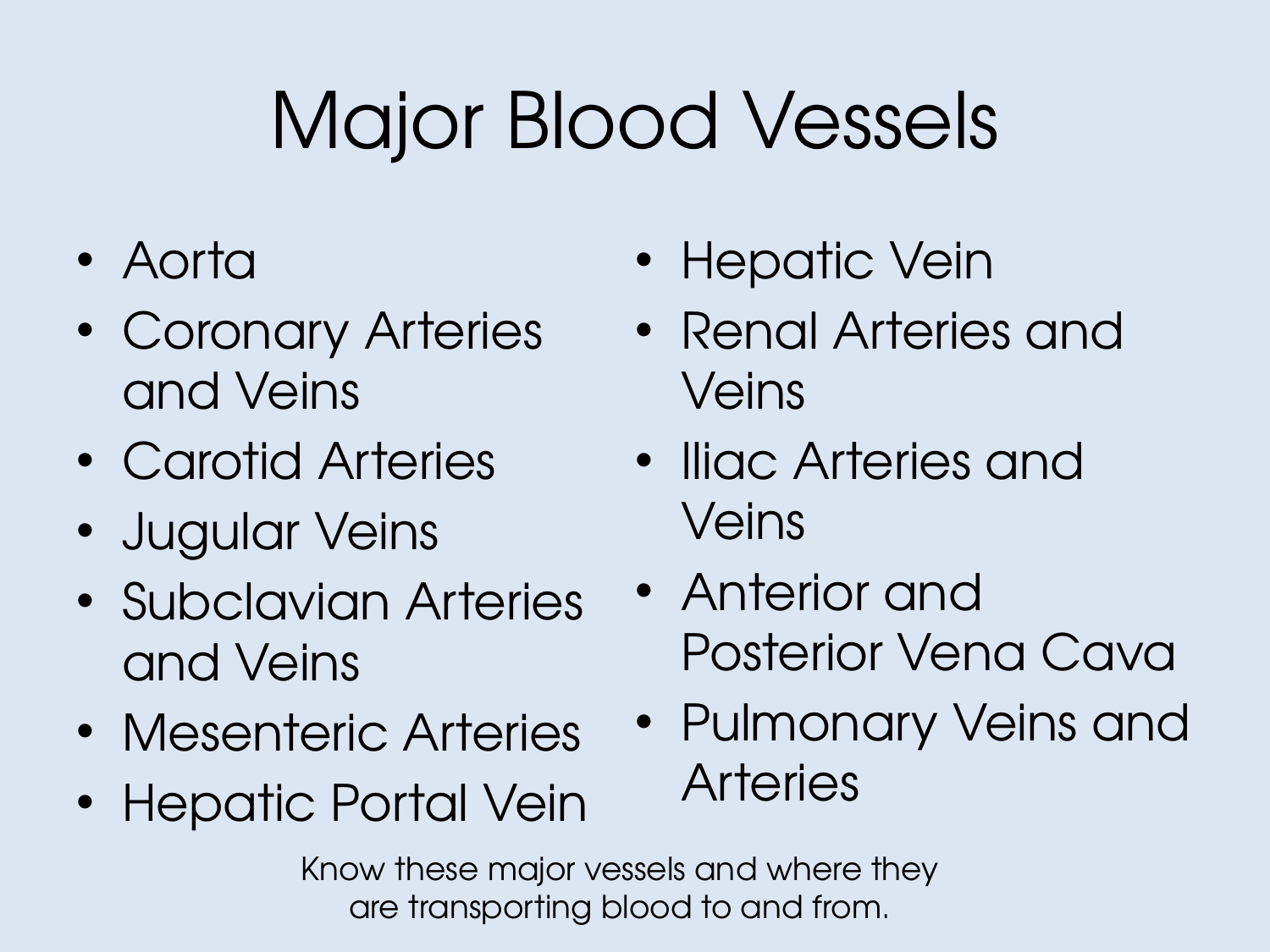

# Major Blood Vessels
Aorta
Coronary Arteries and Veins
Carotid Arteries
Jugular Veins
Subclavian Arteries and Veins
Mesenteric Arteries
Hepatic Portal Vein
Hepatic Vein
Renal Arteries and Veins
Iliac Arteries and Veins
Anterior and Posterior Vena Cava
Pulmonary Veins and Arteries
Know these major vessels and where they are transporting blood to and from.